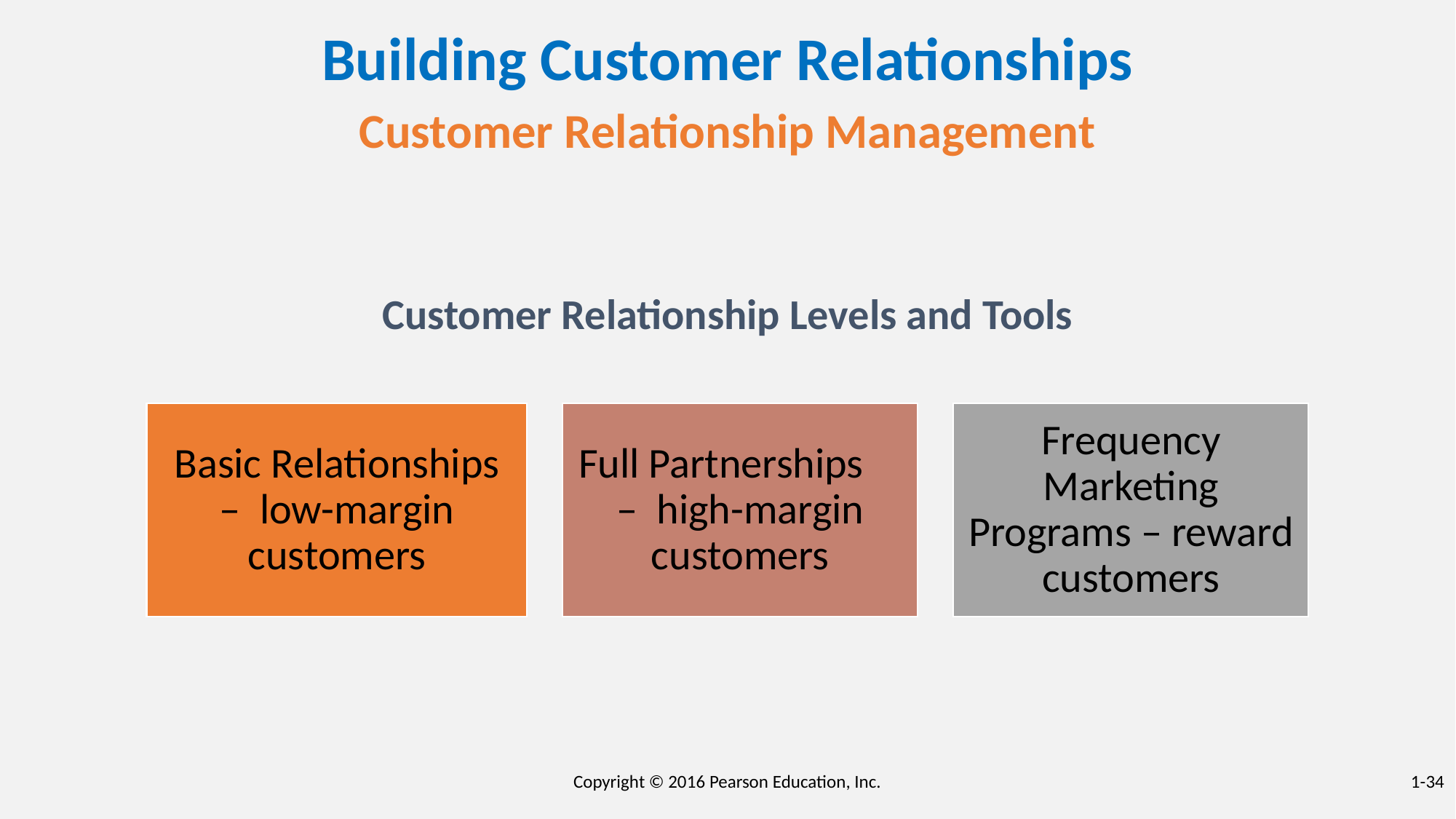

# Building Customer Relationships
Customer Relationship Management
Customer Relationship Levels and Tools

Basic Relationships –  low-margin customers
Full Partnerships     –  high-margin customers
Frequency Marketing Programs – reward customers
1-34
Copyright © 2016 Pearson Education, Inc.